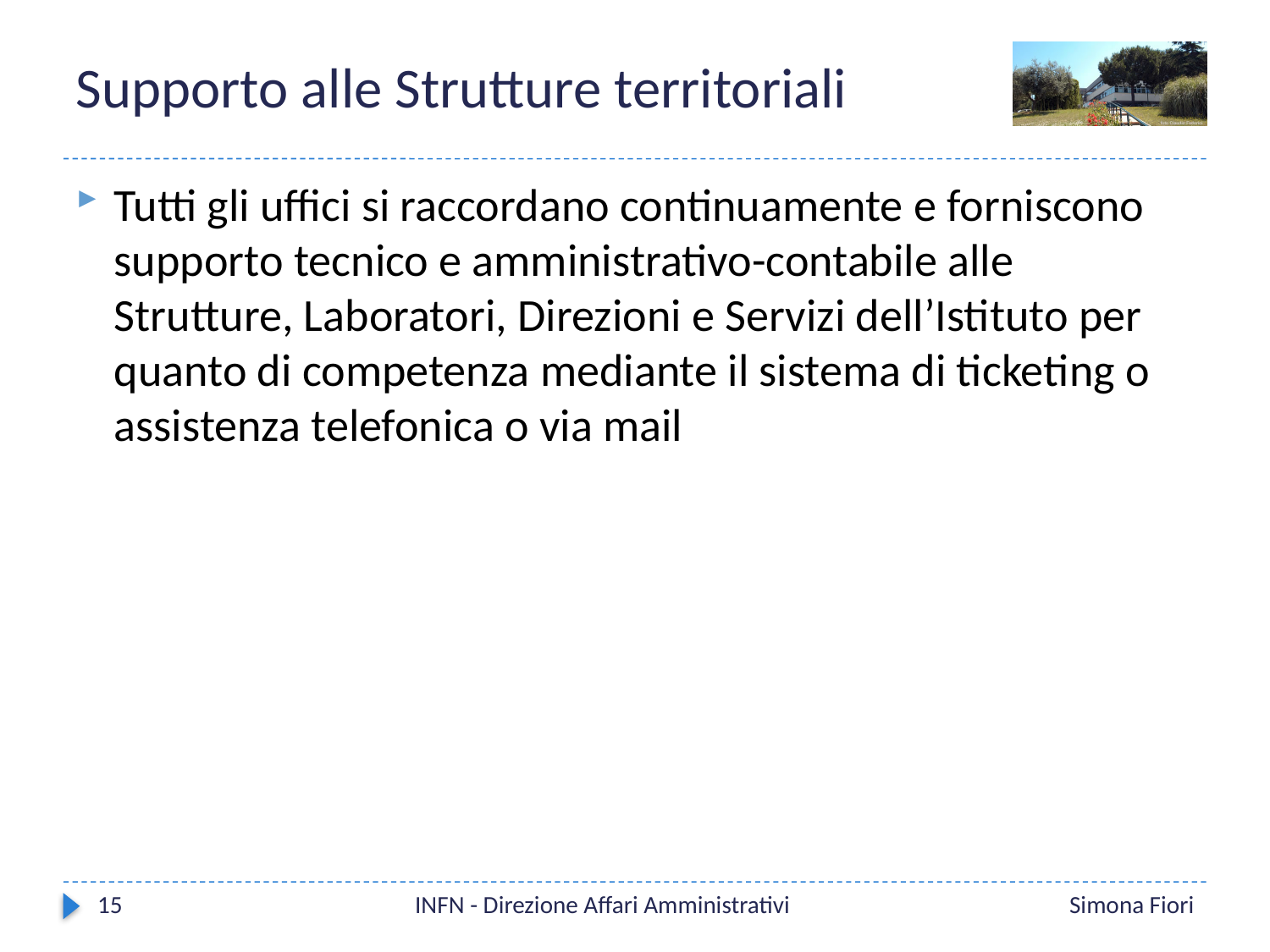

# Supporto alle Strutture territoriali
Tutti gli uffici si raccordano continuamente e forniscono supporto tecnico e amministrativo-contabile alle Strutture, Laboratori, Direzioni e Servizi dell’Istituto per quanto di competenza mediante il sistema di ticketing o assistenza telefonica o via mail
15
INFN - Direzione Affari Amministrativi
Simona Fiori